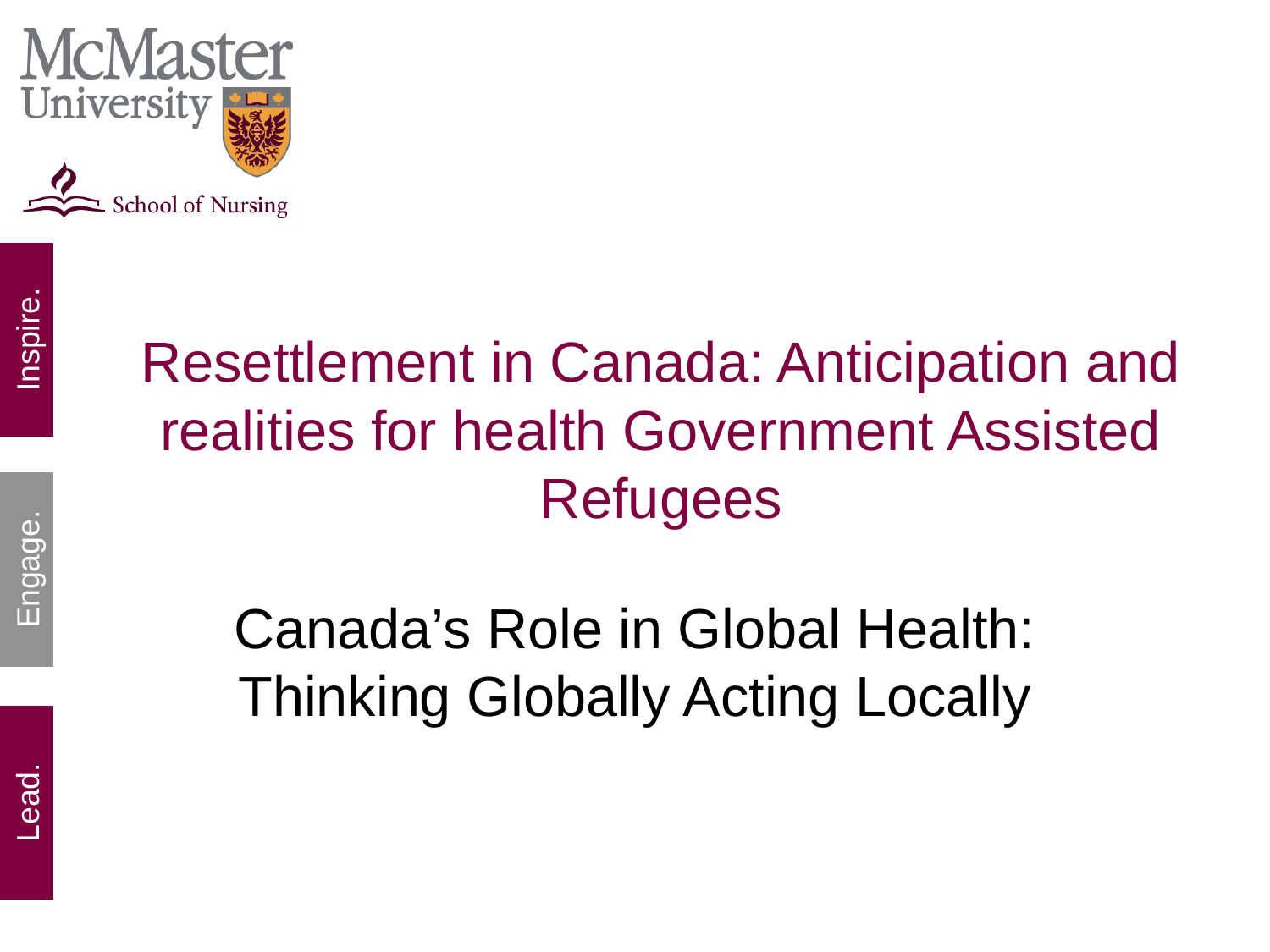

# Resettlement in Canada: Anticipation and realities for health Government Assisted Refugees
Canada’s Role in Global Health: Thinking Globally Acting Locally